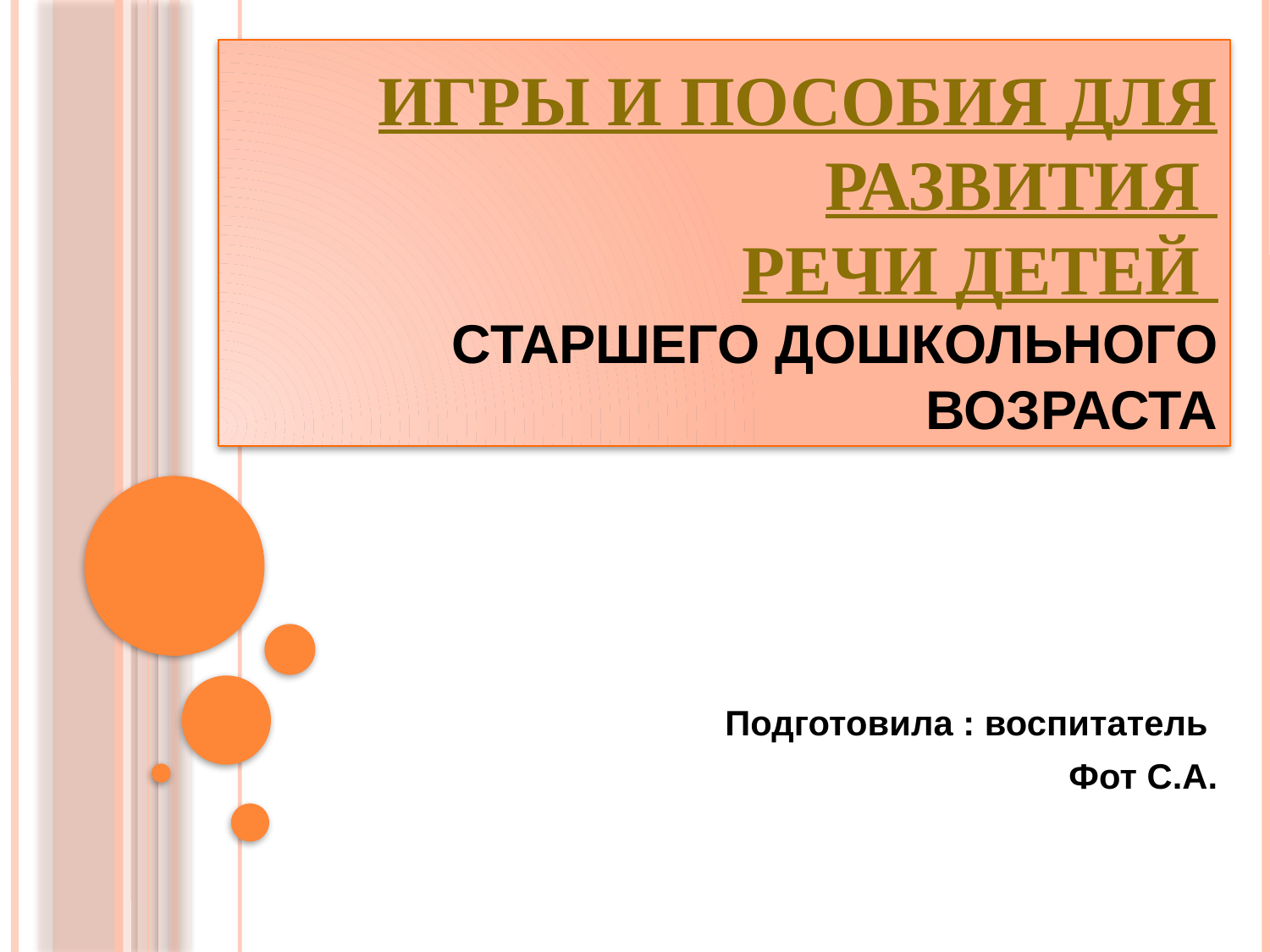

# ИГРЫ И ПОСОБИЯ ДЛЯ РАЗВИТИЯ РЕЧИ ДЕТЕЙ старшего дошкольного возраста
Подготовила : воспитатель
Фот С.А.